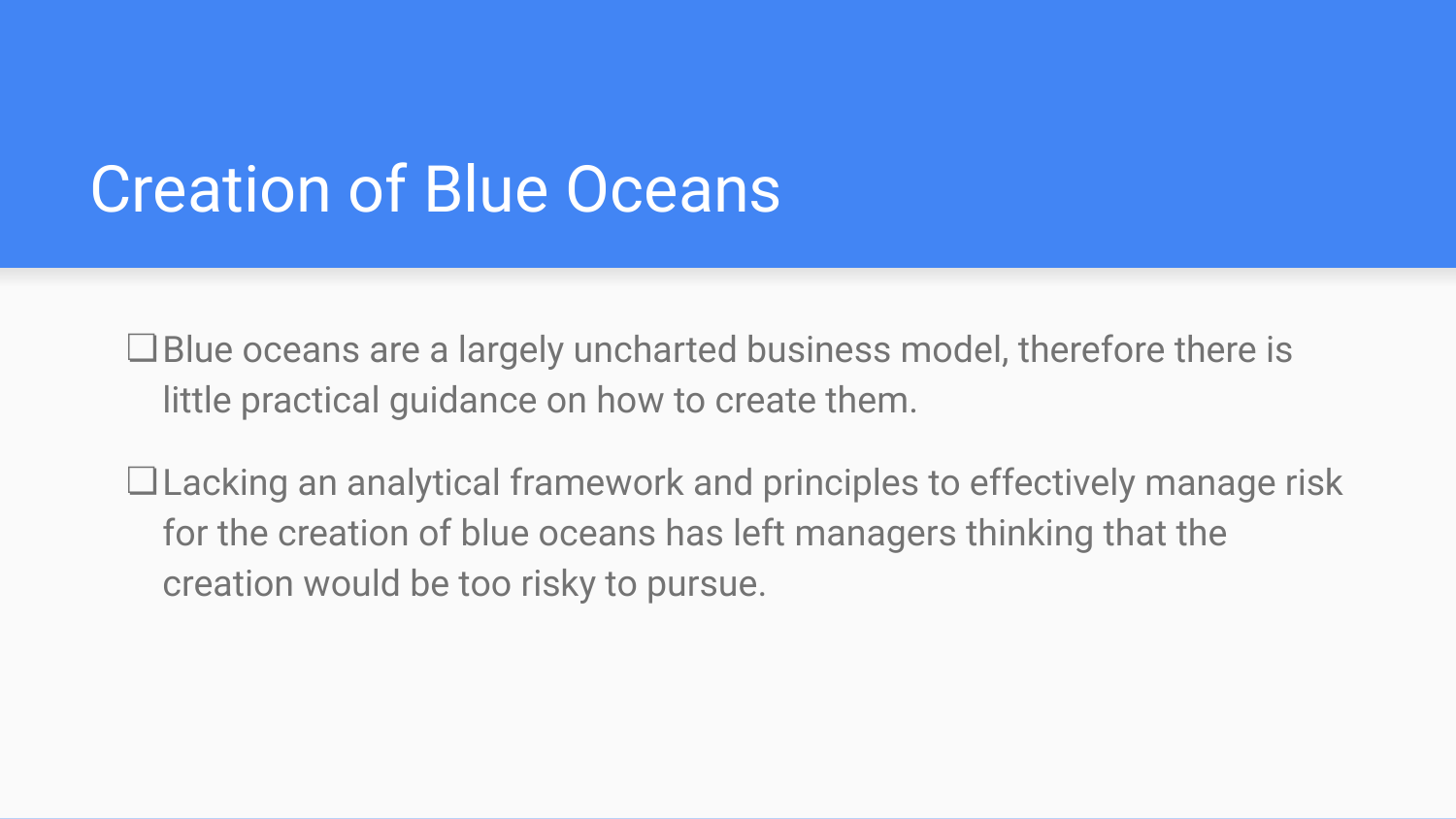

# Creation of Blue Oceans
Blue oceans are a largely uncharted business model, therefore there is little practical guidance on how to create them.
Lacking an analytical framework and principles to effectively manage risk for the creation of blue oceans has left managers thinking that the creation would be too risky to pursue.